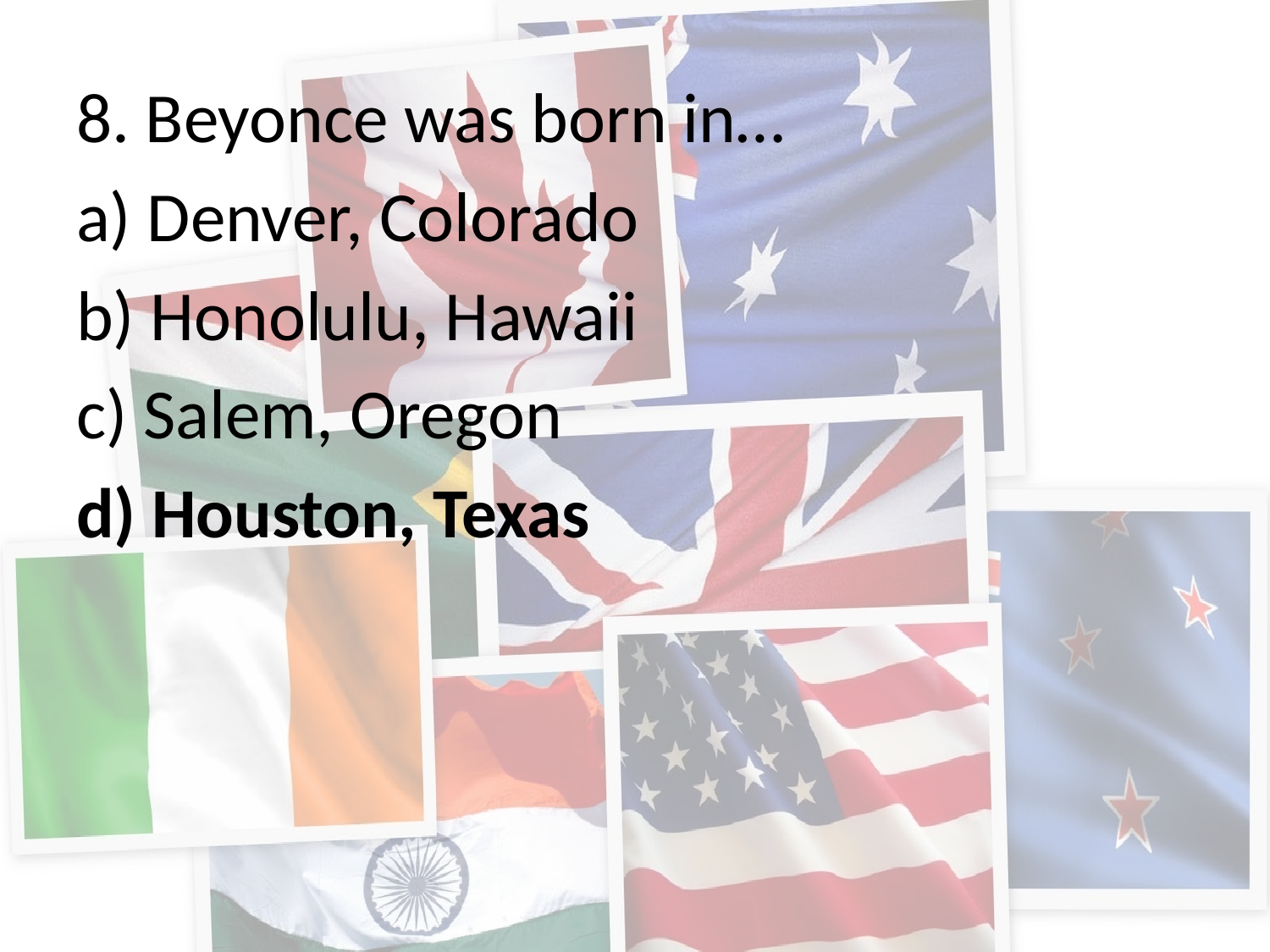

8. Beyonce was born in…
a) Denver, Colorado
b) Honolulu, Hawaii
c) Salem, Oregon
d) Houston, Texas